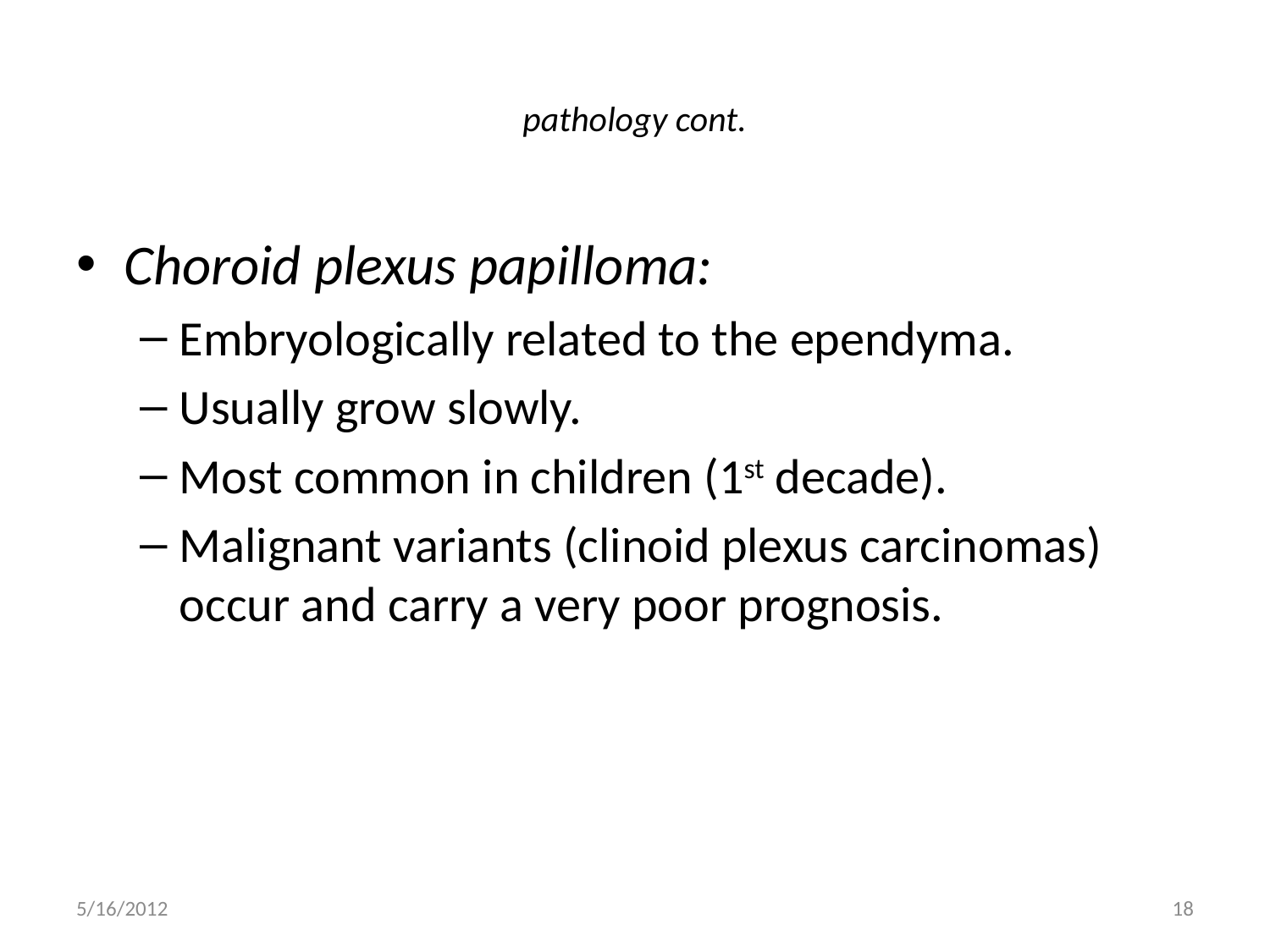

# pathology cont.
Choroid plexus papilloma:
Embryologically related to the ependyma.
Usually grow slowly.
Most common in children (1st decade).
Malignant variants (clinoid plexus carcinomas) occur and carry a very poor prognosis.
5/16/2012
18